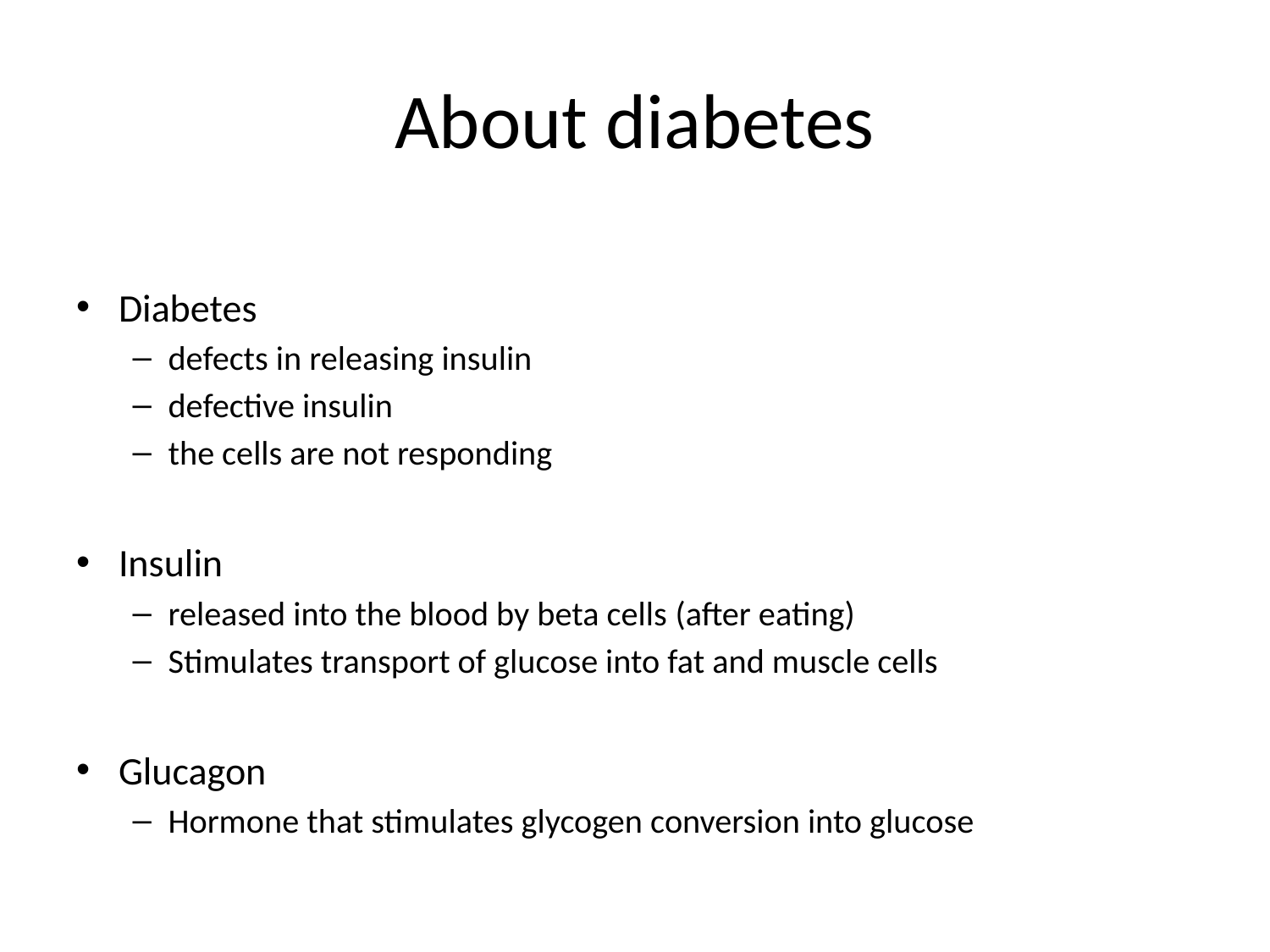

# About diabetes

Diabetes
defects in releasing insulin
defective insulin
the cells are not responding

Insulin
released into the blood by beta cells (after eating)
Stimulates transport of glucose into fat and muscle cells

Glucagon
Hormone that stimulates glycogen conversion into glucose